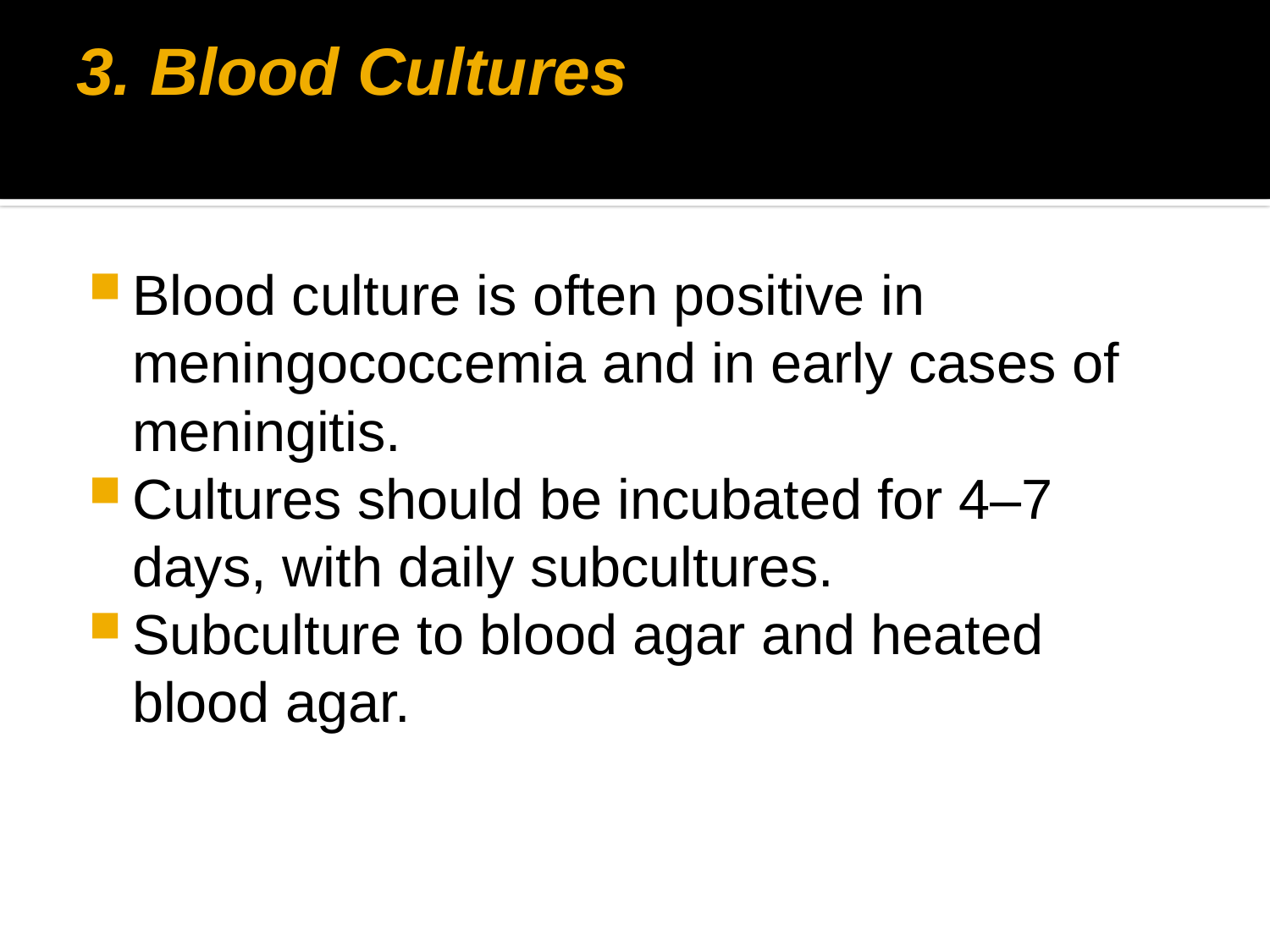

# 3. Blood Cultures
Blood culture is often positive in meningococcemia and in early cases of meningitis.
Cultures should be incubated for 4–7 days, with daily subcultures.
Subculture to blood agar and heated blood agar.